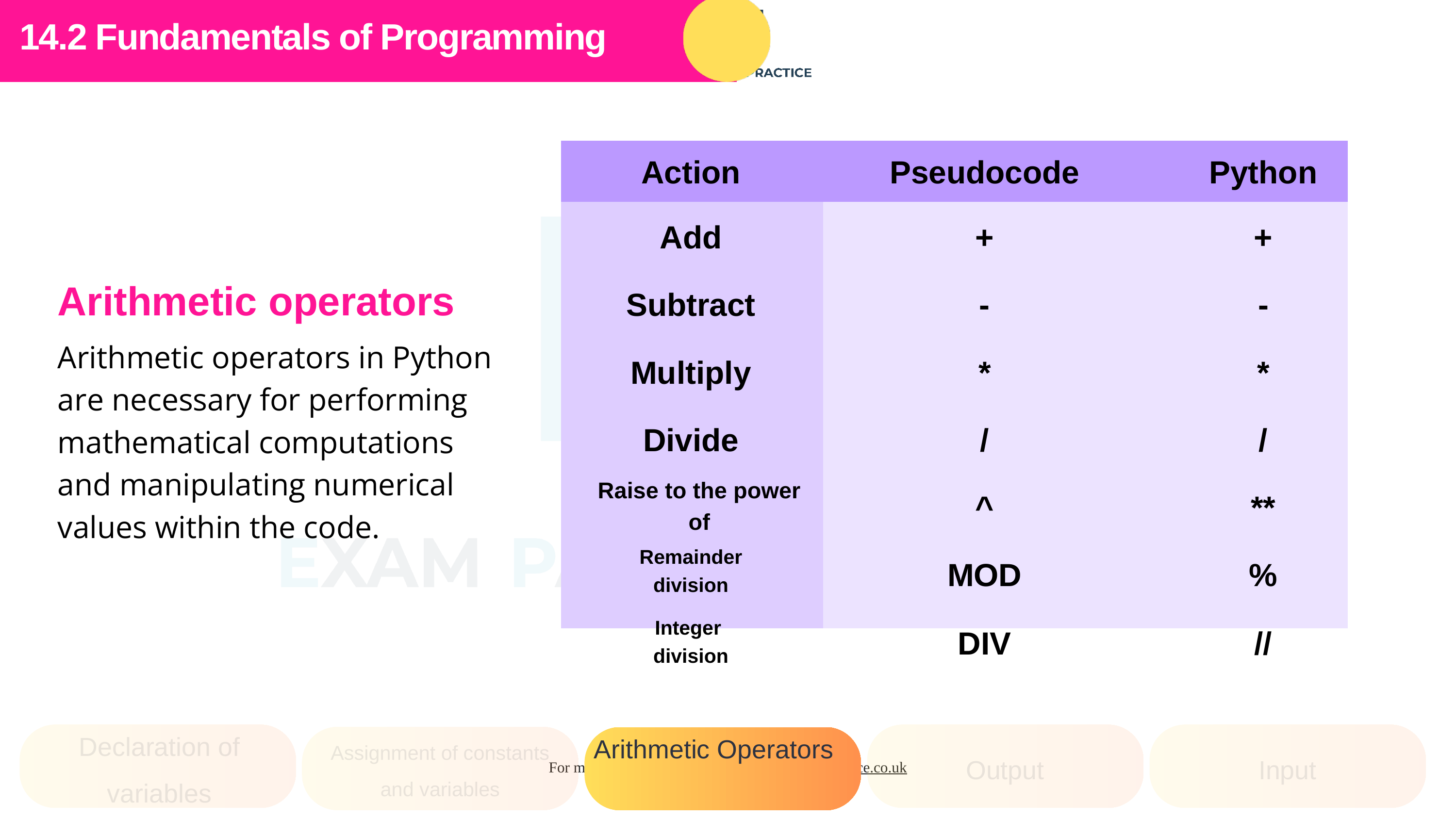

Subtopic 1
14.2 Fundamentals of Programming
|  |  |  |
| --- | --- | --- |
|  |  |  |
|  |  |  |
|  |  |  |
|  |  |  |
|  |  |  |
|  |  |  |
|  |  |  |
Action
Pseudocode
Python
+
Add
+
Arithmetic operators
-
Subtract
-
Arithmetic operators in Python are necessary for performing mathematical computations and manipulating numerical values within the code.
*
Multiply
*
/
Divide
/
Raise to the power of
**
^
Remainder division
%
MOD
Integer
division
DIV
//
Declaration of variables
Arithmetic Operators

Assignment of constants and variables
Output
Input